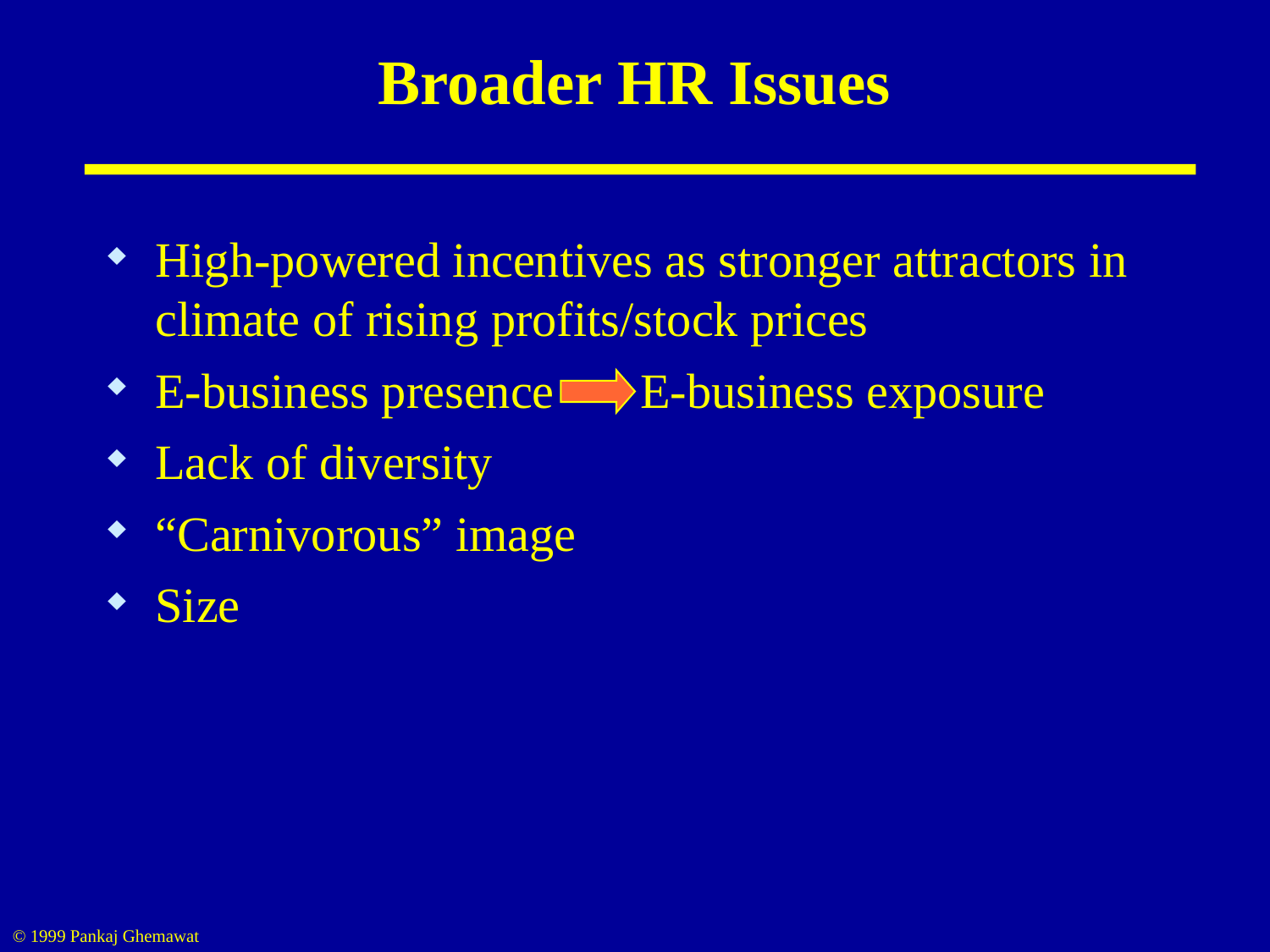

# Broader HR Issues
High-powered incentives as stronger attractors in climate of rising profits/stock prices
E-business presence       E-business exposure
Lack of diversity
“Carnivorous” image
Size